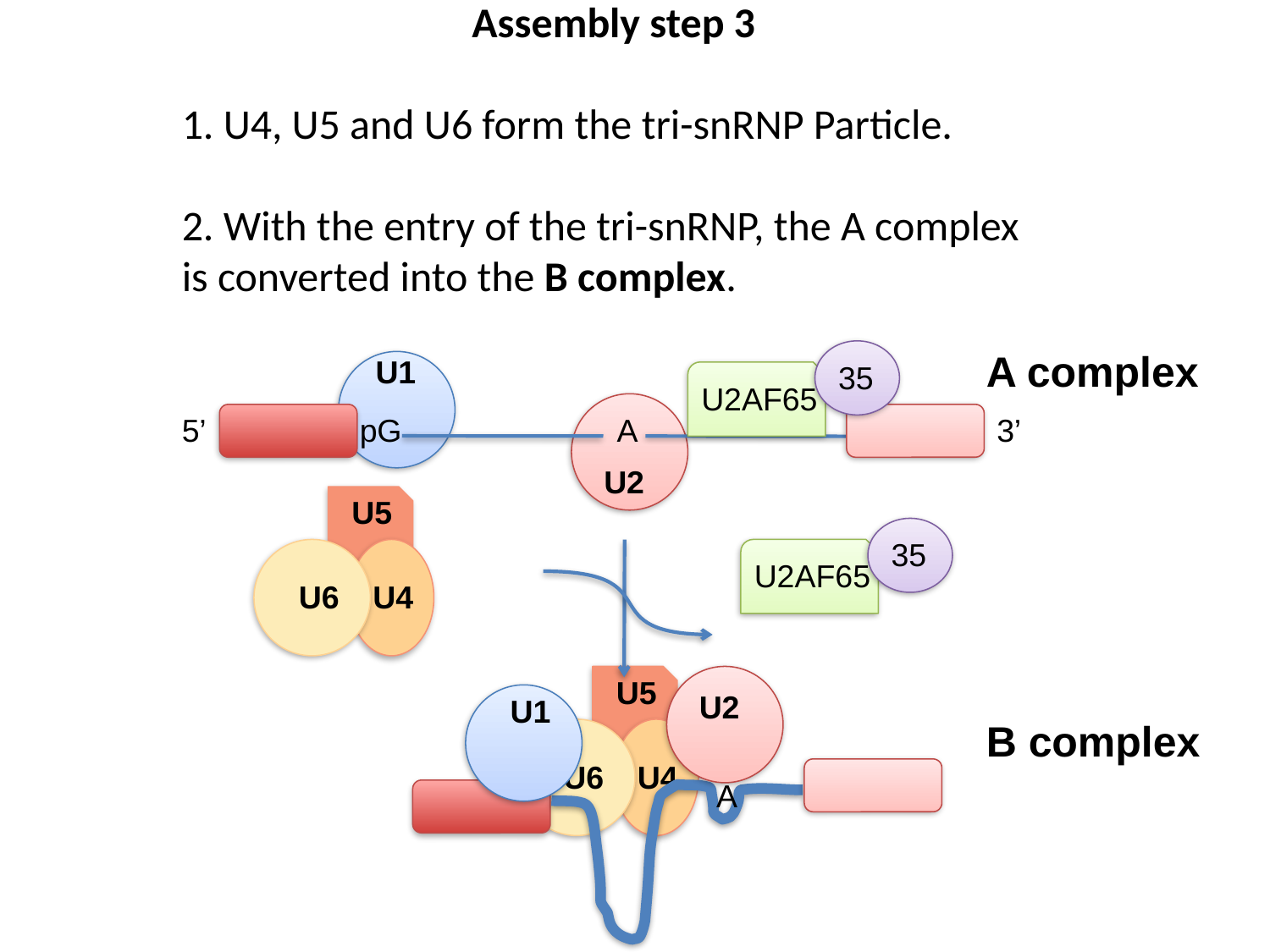

Assembly step 3

1. U4, U5 and U6 form the tri-snRNP Particle.

2. With the entry of the tri-snRNP, the A complex is converted into the B complex.
A complex

U1

35

U2AF65

A
5’

pG

3’
U2

U5

U6
U4

35

U2AF65

U5

U6
U4

U2

U1
B complex

A